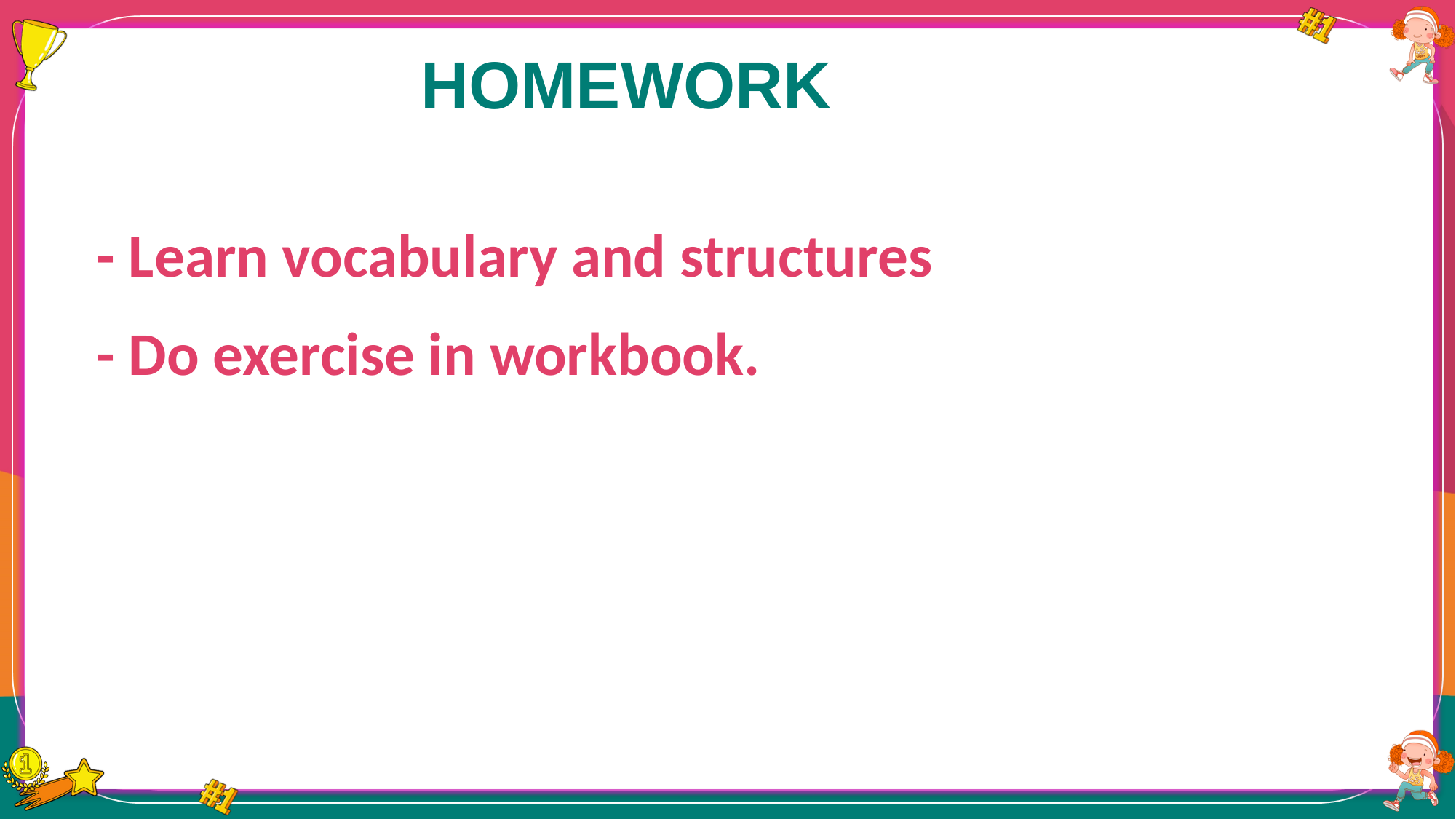

HOMEWORK
- Learn vocabulary and structures

- Do exercise in workbook.